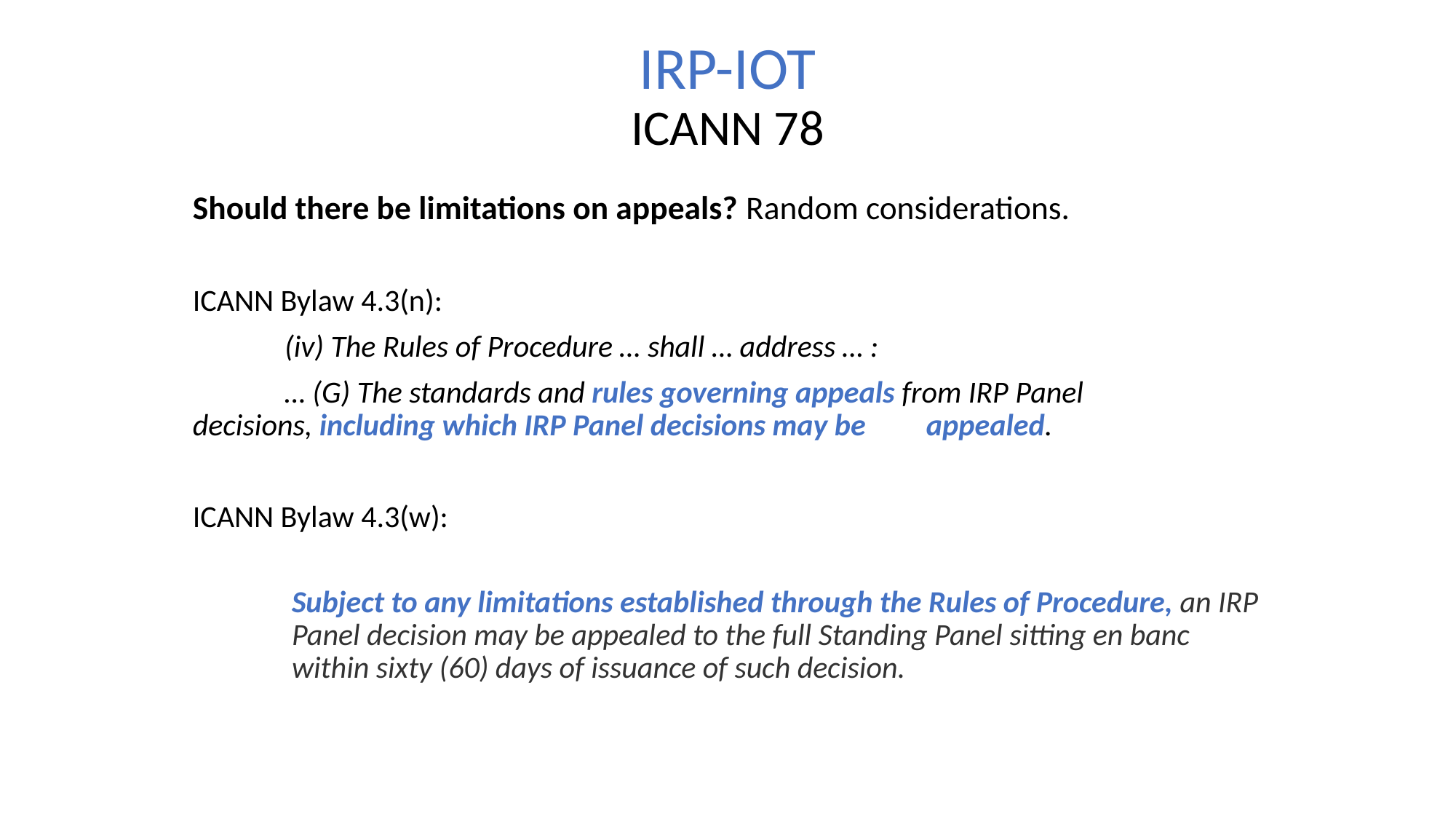

# IRP-IOT ICANN 78
Should there be limitations on appeals? Random considerations.

ICANN Bylaw 4.3(n):
	(iv) The Rules of Procedure … shall … address … :
	… (G) The standards and rules governing appeals from IRP Panel 		decisions, including which IRP Panel decisions may be 			appealed.

ICANN Bylaw 4.3(w):

Subject to any limitations established through the Rules of Procedure, an IRP Panel decision may be appealed to the full Standing Panel sitting en banc within sixty (60) days of issuance of such decision.